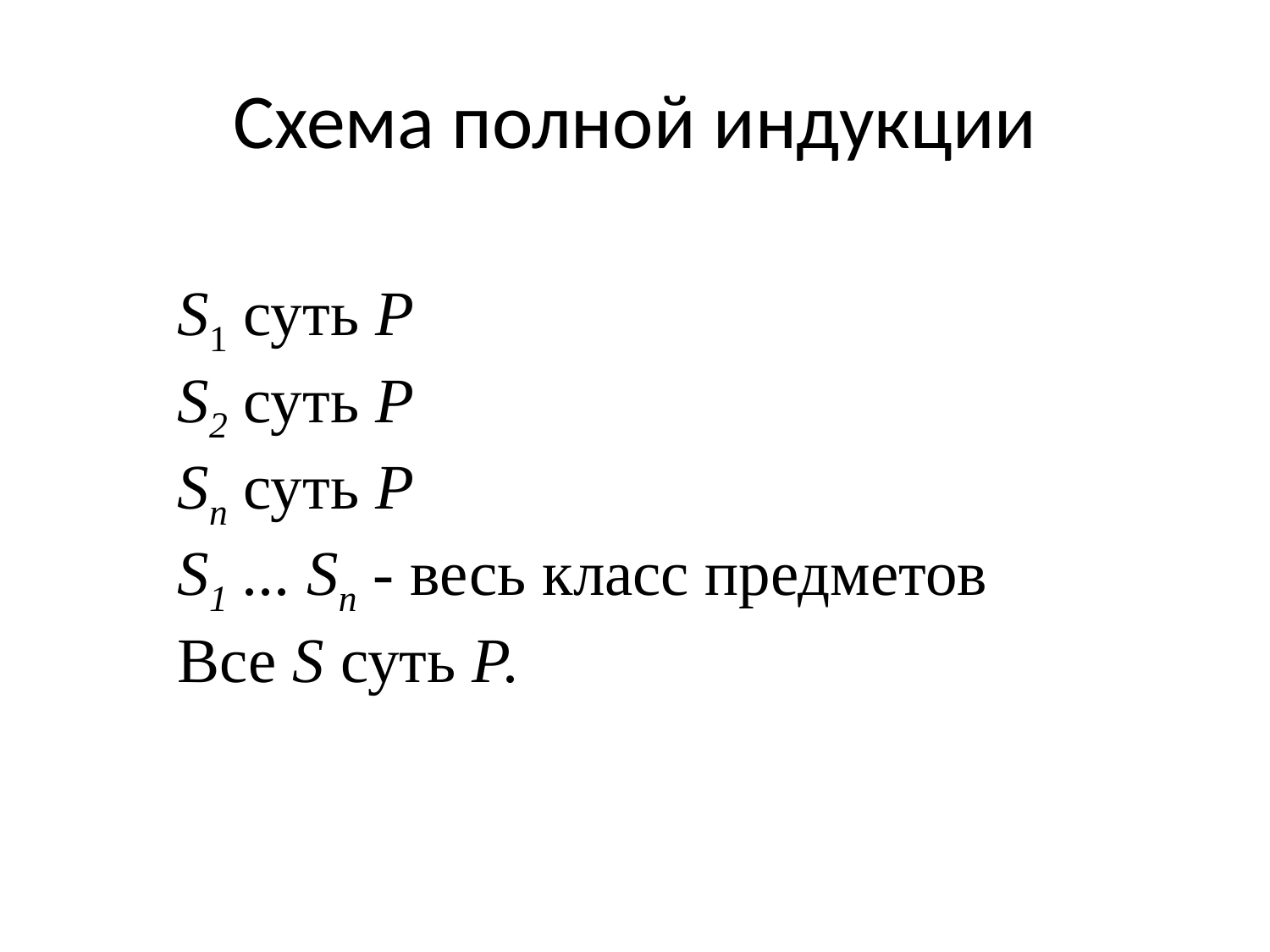

# Схема полной индукции
S1 суть Р
S2 суть Р
Sn суть Р
S1 ... Sn - весь класс предметов
Все S суть Р.